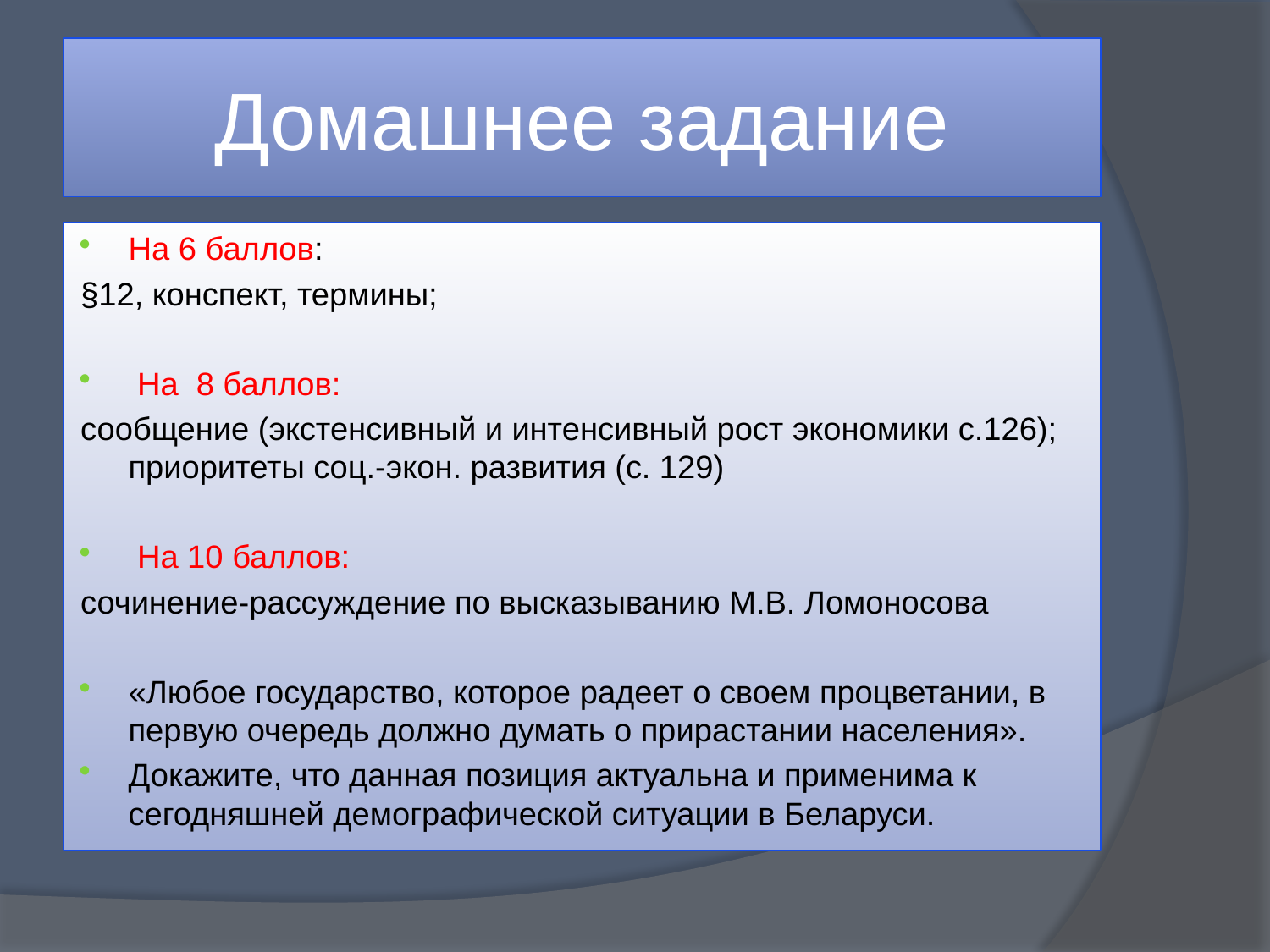

# Домашнее задание
На 6 баллов:
§12, конспект, термины;

 На  8 баллов:
сообщение (экстенсивный и интенсивный рост экономики с.126); приоритеты соц.-экон. развития (с. 129)

 На 10 баллов:
сочинение-рассуждение по высказыванию М.В. Ломоносова

«Любое государство, которое радеет о своем процветании, в первую очередь должно думать о прирастании населения».
Докажите, что данная позиция актуальна и применима к сегодняшней демографической ситуации в Беларуси.